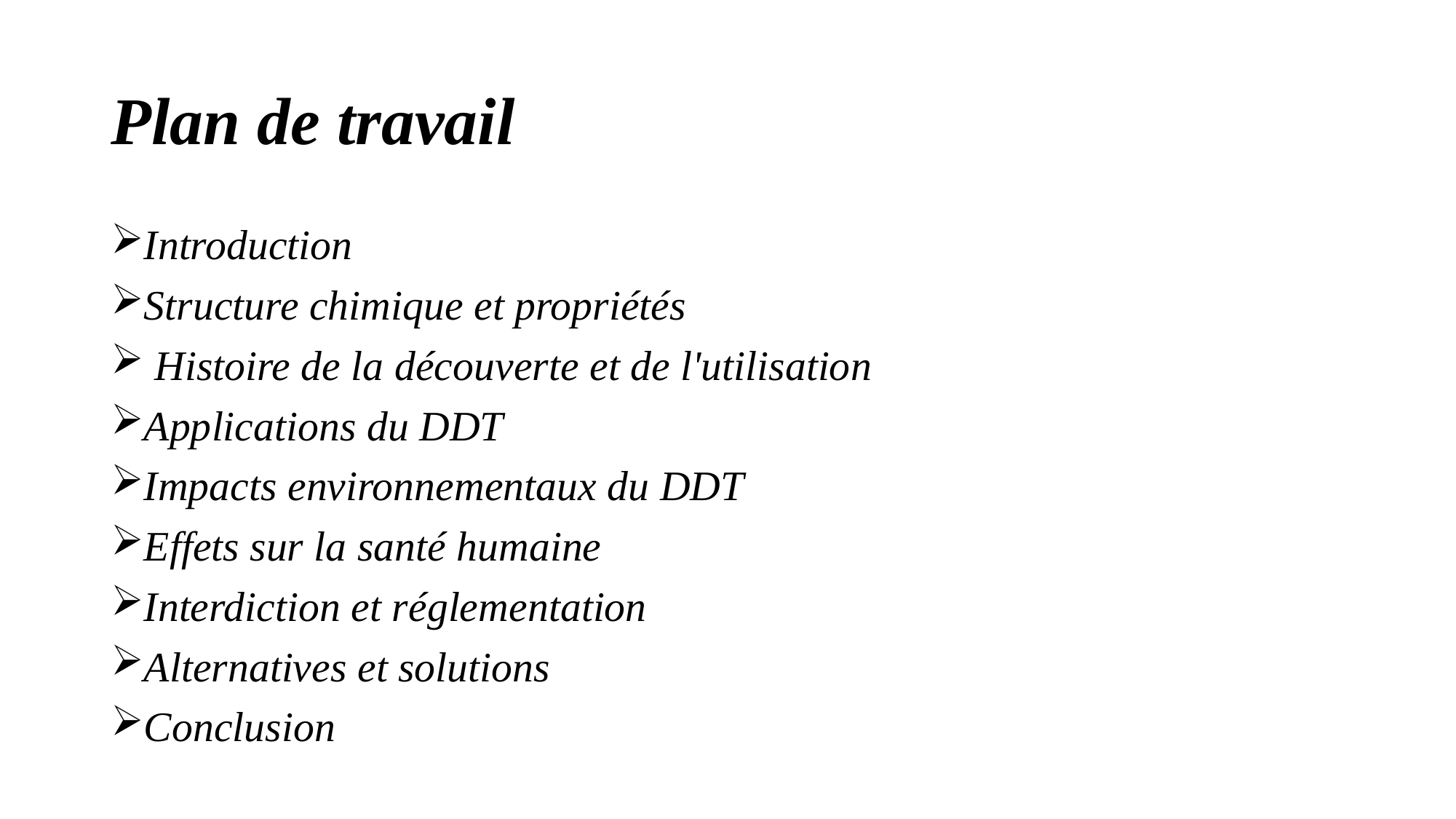

# Plan de travail
Introduction
Structure chimique et propriétés
 Histoire de la découverte et de l'utilisation
Applications du DDT
Impacts environnementaux du DDT
Effets sur la santé humaine
Interdiction et réglementation
Alternatives et solutions
Conclusion